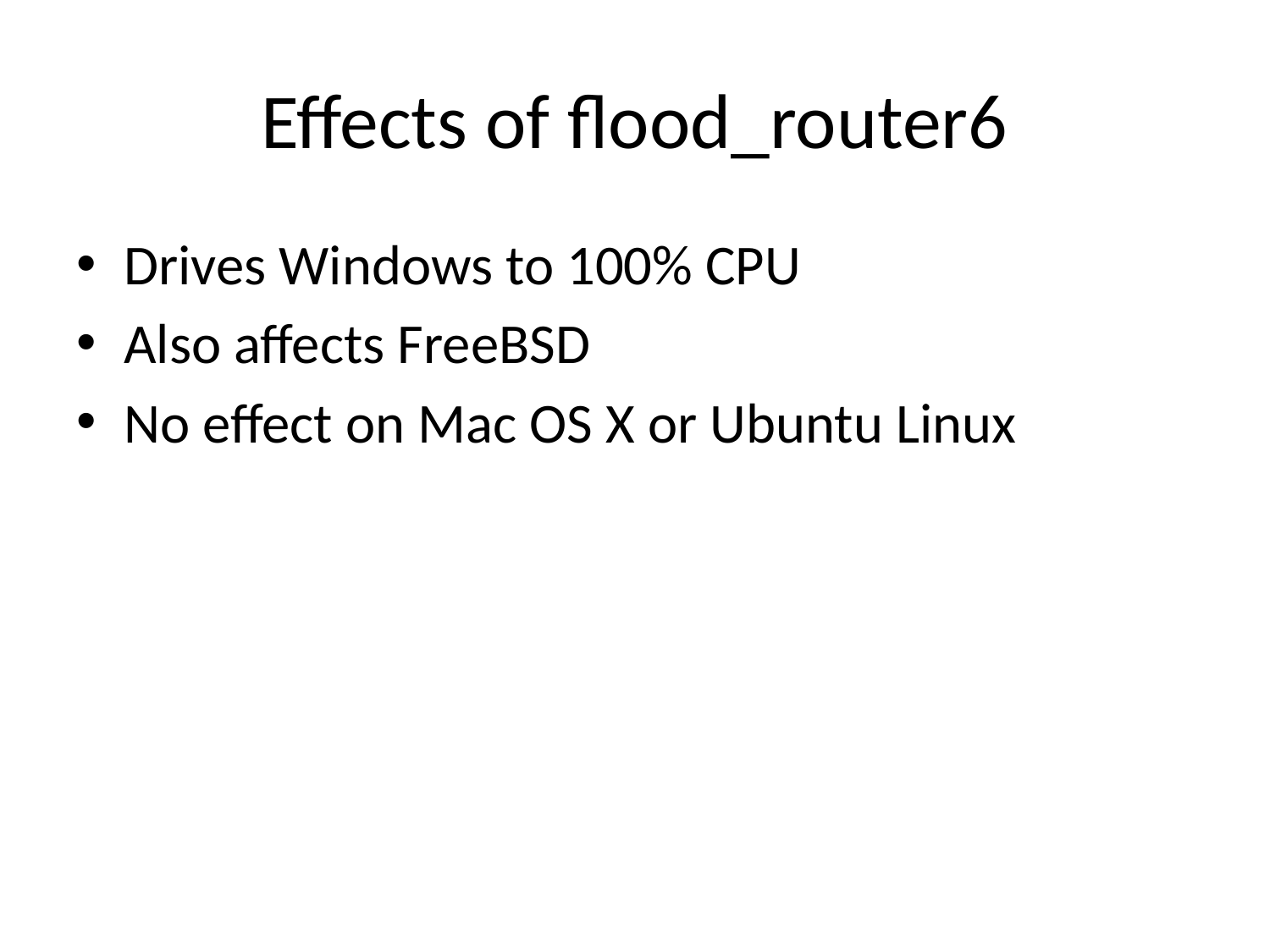

# Effects of flood_router6
Drives Windows to 100% CPU
Also affects FreeBSD
No effect on Mac OS X or Ubuntu Linux